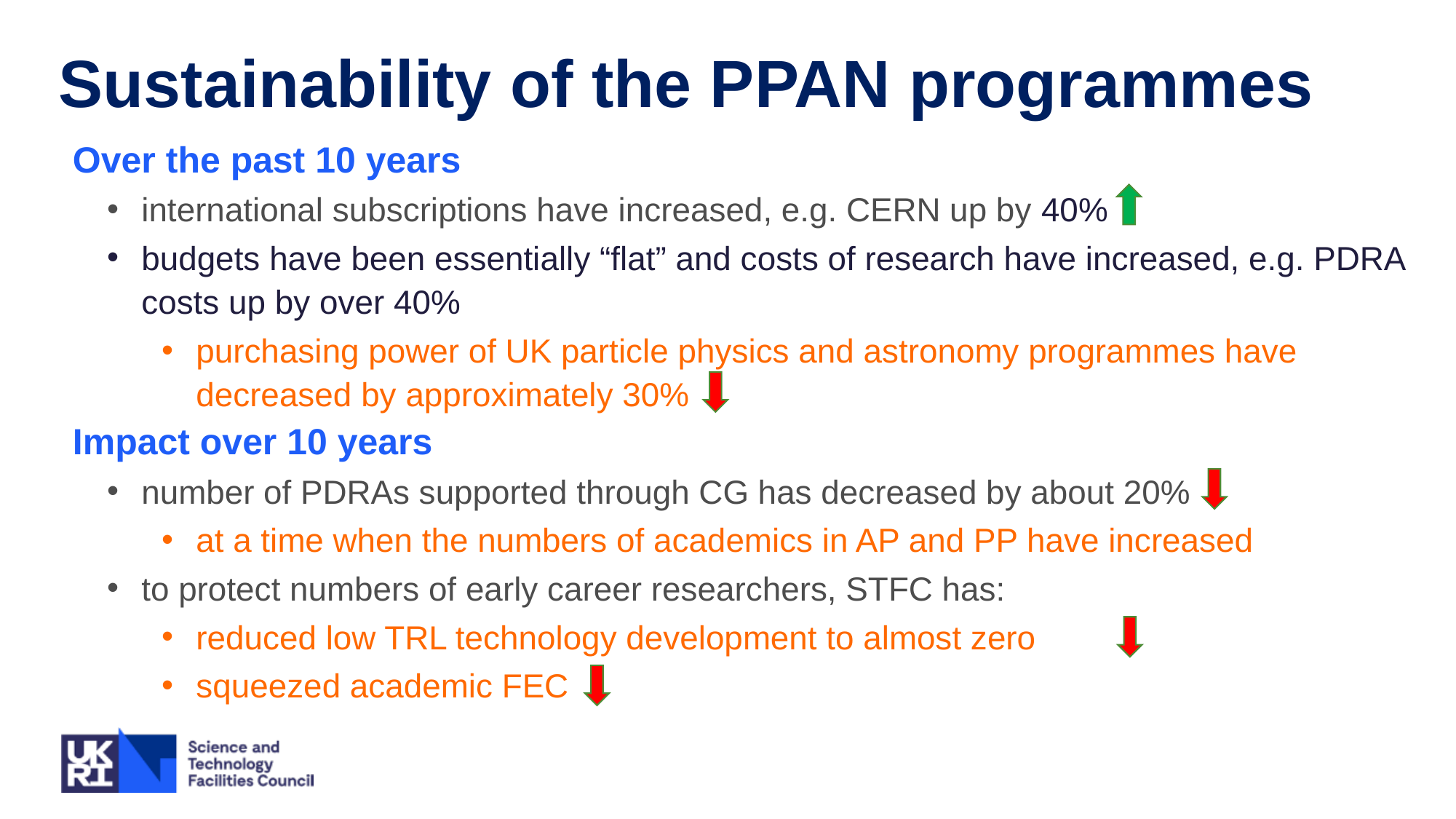

Sustainability of the PPAN programmes
Over the past 10 years
international subscriptions have increased, e.g. CERN up by 40%
budgets have been essentially “flat” and costs of research have increased, e.g. PDRA costs up by over 40%
purchasing power of UK particle physics and astronomy programmes have decreased by approximately 30%
Impact over 10 years
number of PDRAs supported through CG has decreased by about 20%
at a time when the numbers of academics in AP and PP have increased
to protect numbers of early career researchers, STFC has:
reduced low TRL technology development to almost zero
squeezed academic FEC